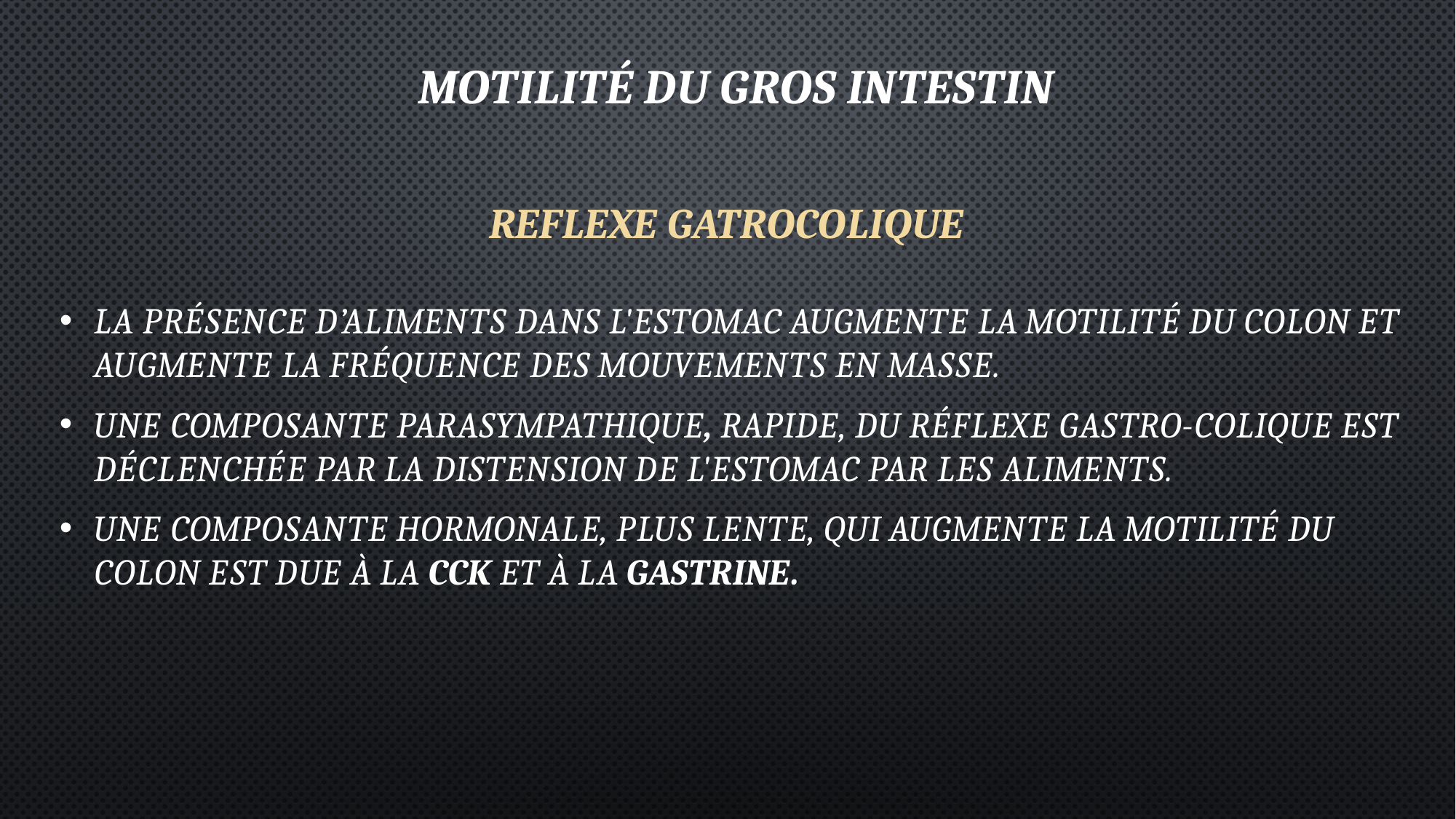

# Motilité du gros intestin
La présence d’aliments dans l'estomac augmente la motilité du colon et augmente la fréquence des mouvements en masse.
Une composante parasympathique, rapide, du réflexe gastro-colique est déclenchée par la distension de l'estomac par les aliments.
Une composante hormonale, plus lente, qui augmente la motilité du colon est due à la CCK et à la gastrine.

REFLEXE GATROCOLIQUE